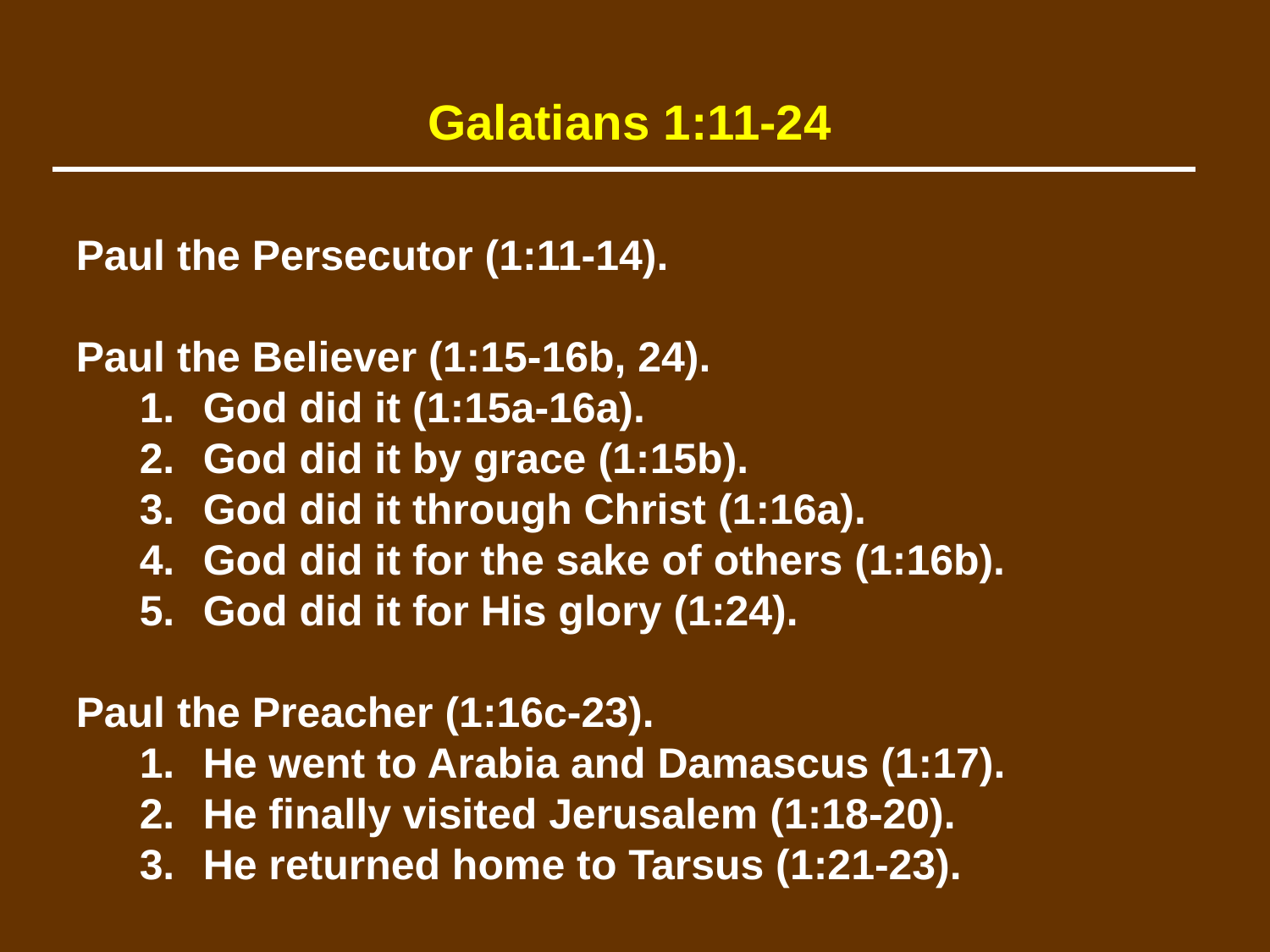

Galatians 1:11-24
Paul the Persecutor (1:11-14).

Paul the Believer (1:15-16b, 24).
	1.	God did it (1:15a-16a).
	2.	God did it by grace (1:15b).
	3.	God did it through Christ (1:16a).
	4.	God did it for the sake of others (1:16b).
	5.	God did it for His glory (1:24).

Paul the Preacher (1:16c-23).
	1.	He went to Arabia and Damascus (1:17).
	2.	He finally visited Jerusalem (1:18-20).
	3.	He returned home to Tarsus (1:21-23).